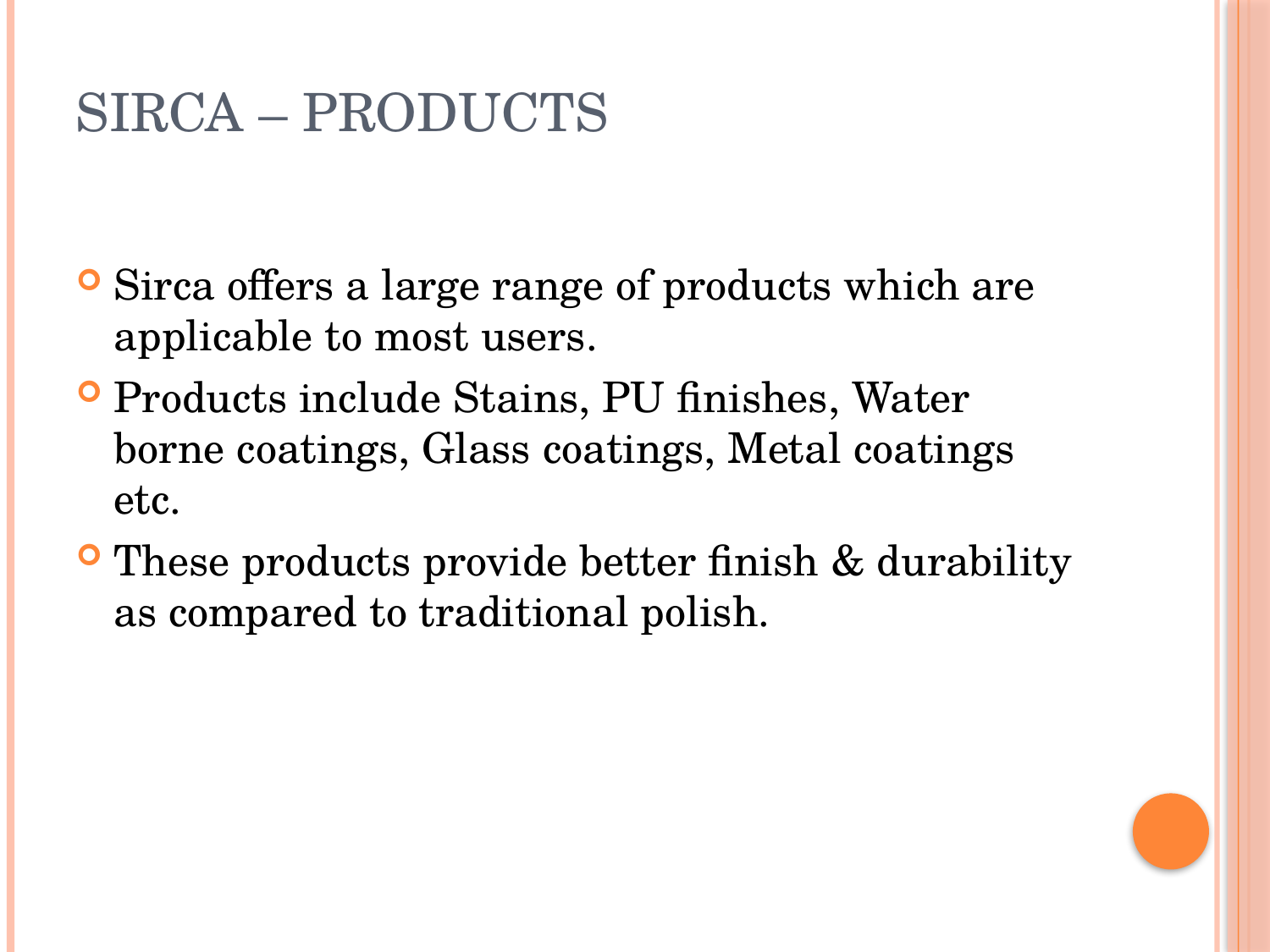

# Sirca – Products

Sirca offers a large range of products which are applicable to most users.
Products include Stains, PU finishes, Water borne coatings, Glass coatings, Metal coatings etc.
These products provide better finish & durability as compared to traditional polish.